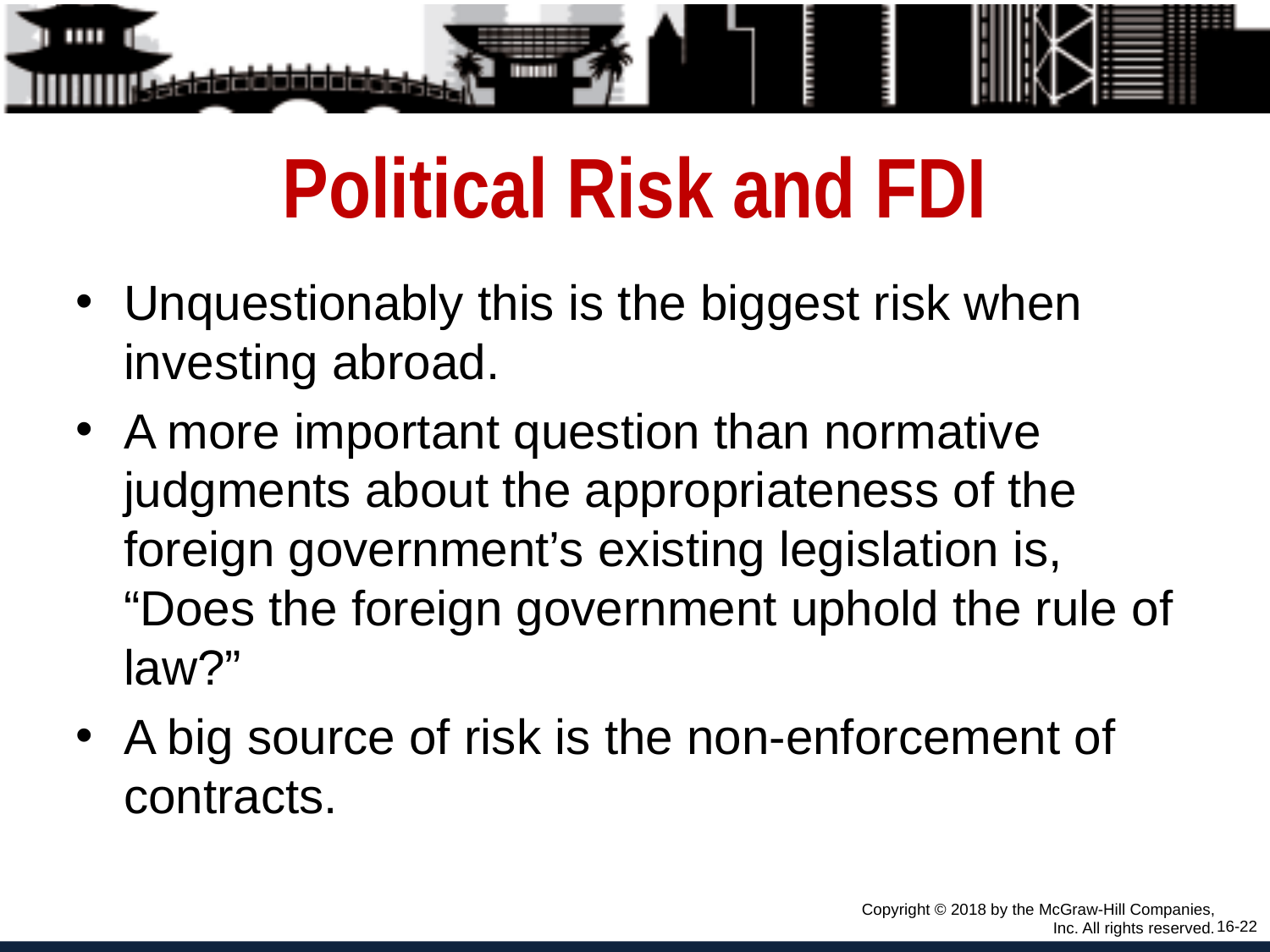

# Political Risk and FDI
Unquestionably this is the biggest risk when investing abroad.
A more important question than normative judgments about the appropriateness of the foreign government’s existing legislation is, “Does the foreign government uphold the rule of law?”
A big source of risk is the non-enforcement of contracts.
Copyright © 2018 by the McGraw-Hill Companies, Inc. All rights reserved.

16-22